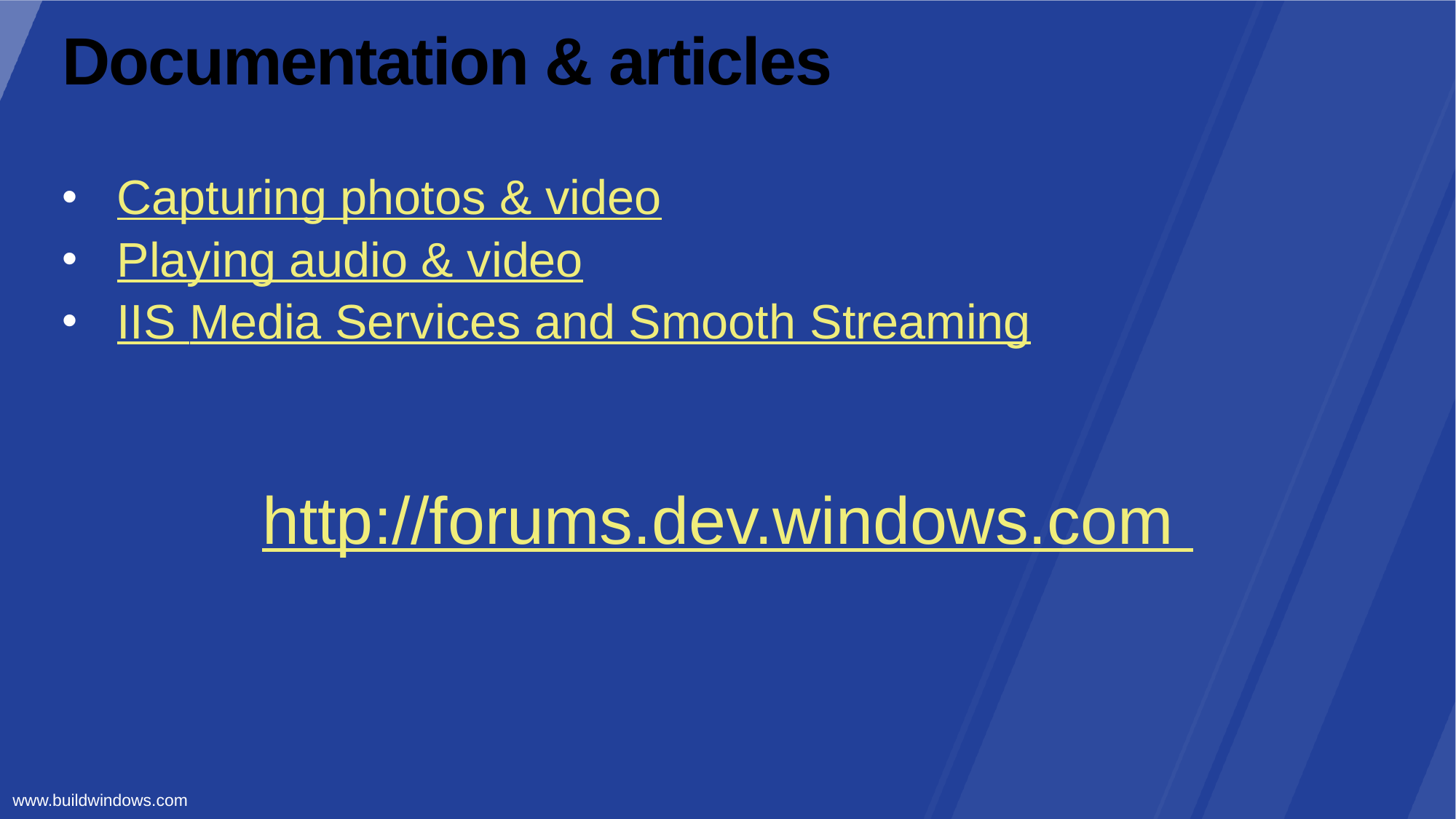

# Documentation & articles
Capturing photos & video
Playing audio & video
IIS Media Services and Smooth Streaming

http://forums.dev.windows.com